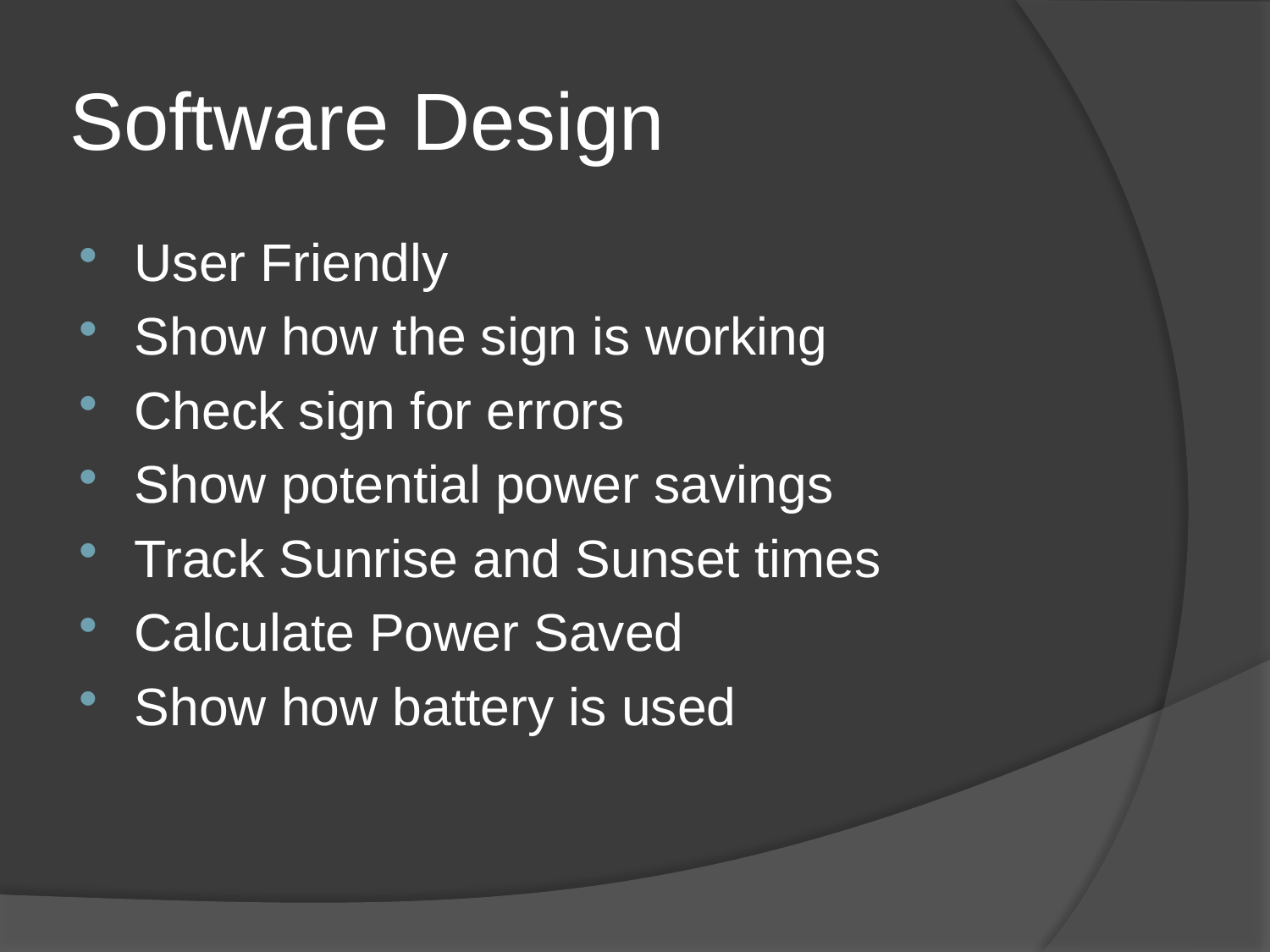

# Software Design
User Friendly
Show how the sign is working
Check sign for errors
Show potential power savings
Track Sunrise and Sunset times
Calculate Power Saved
Show how battery is used